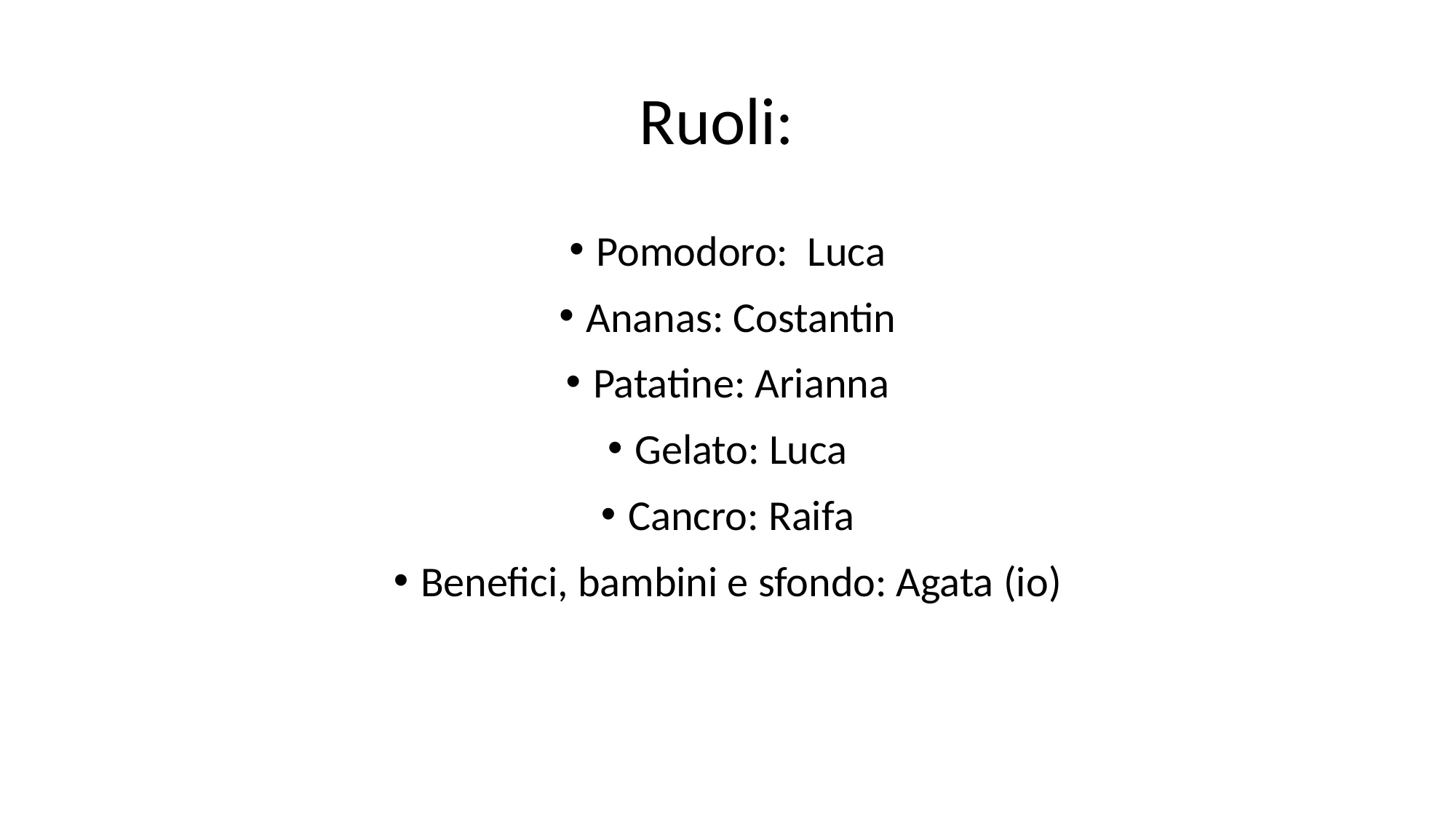

Ruoli:
Pomodoro:  Luca
Ananas: Costantin
Patatine: Arianna
Gelato: Luca
Cancro: Raifa
Benefici, bambini e sfondo: Agata (io)